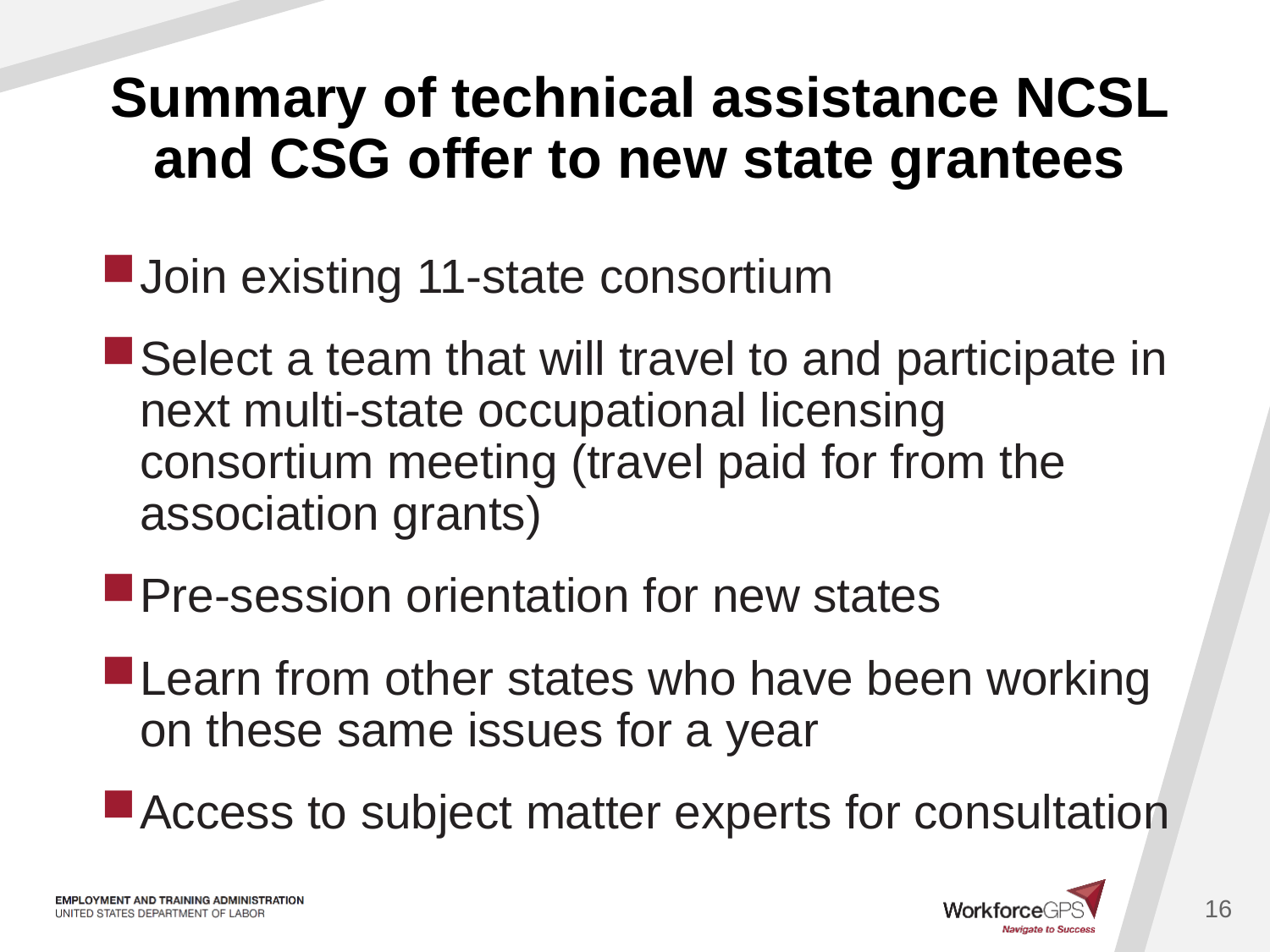

# Summary of technical assistance NCSL and CSG offer to new state grantees
Join existing 11-state consortium
Select a team that will travel to and participate in next multi-state occupational licensing consortium meeting (travel paid for from the association grants)
Pre-session orientation for new states
Learn from other states who have been working on these same issues for a year
Access to subject matter experts for consultation
16